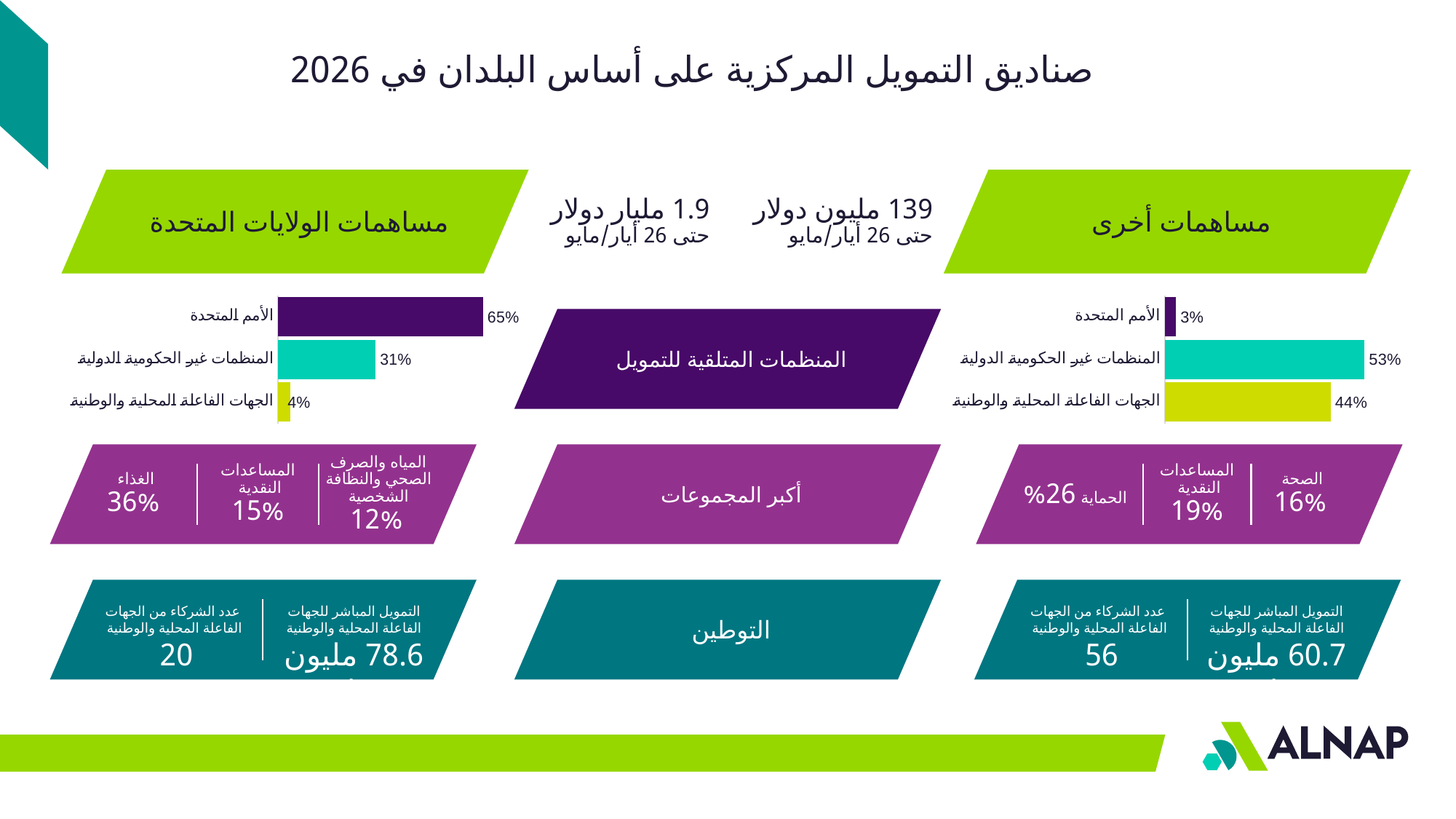

صناديق التمويل المركزية على أساس البلدان في 2026

مساهمات الولايات المتحدة

مساهمات أخرى
1.9 مليار دولار حتى 26 أيار/مايو
139 مليون دولار حتى 26 أيار/مايو

### Chart

| Category | السلسلة 1 |
|---|---|
| الأمم المتحدة | 0.65 |
| المنظمات غير الحكومية الدولية | 0.31 |
| الجهات الفاعلة المحلية والوطنية | 0.04 |

### Chart

| Category | السلسلة 1 |
|---|---|
| الأمم المتحدة | 0.03 |
| المنظمات غير الحكومية الدولية | 0.53 |
| الجهات الفاعلة المحلية والوطنية | 0.44 |
المنظمات المتلقية للتمويل

الغذاء
 36%
المساعدات النقدية
15%
المياه والصرف الصحي والنظافة الشخصية
 12%

أكبر المجموعات

الحماية 26%
المساعدات النقدية
19%
الصحة
 16%

عدد الشركاء من الجهات الفاعلة المحلية والوطنية
20
التمويل المباشر للجهات الفاعلة المحلية والوطنية 78.6 مليون دولار

التوطين

عدد الشركاء من الجهات الفاعلة المحلية والوطنية
56
التمويل المباشر للجهات الفاعلة المحلية والوطنية 60.7 مليون دولار